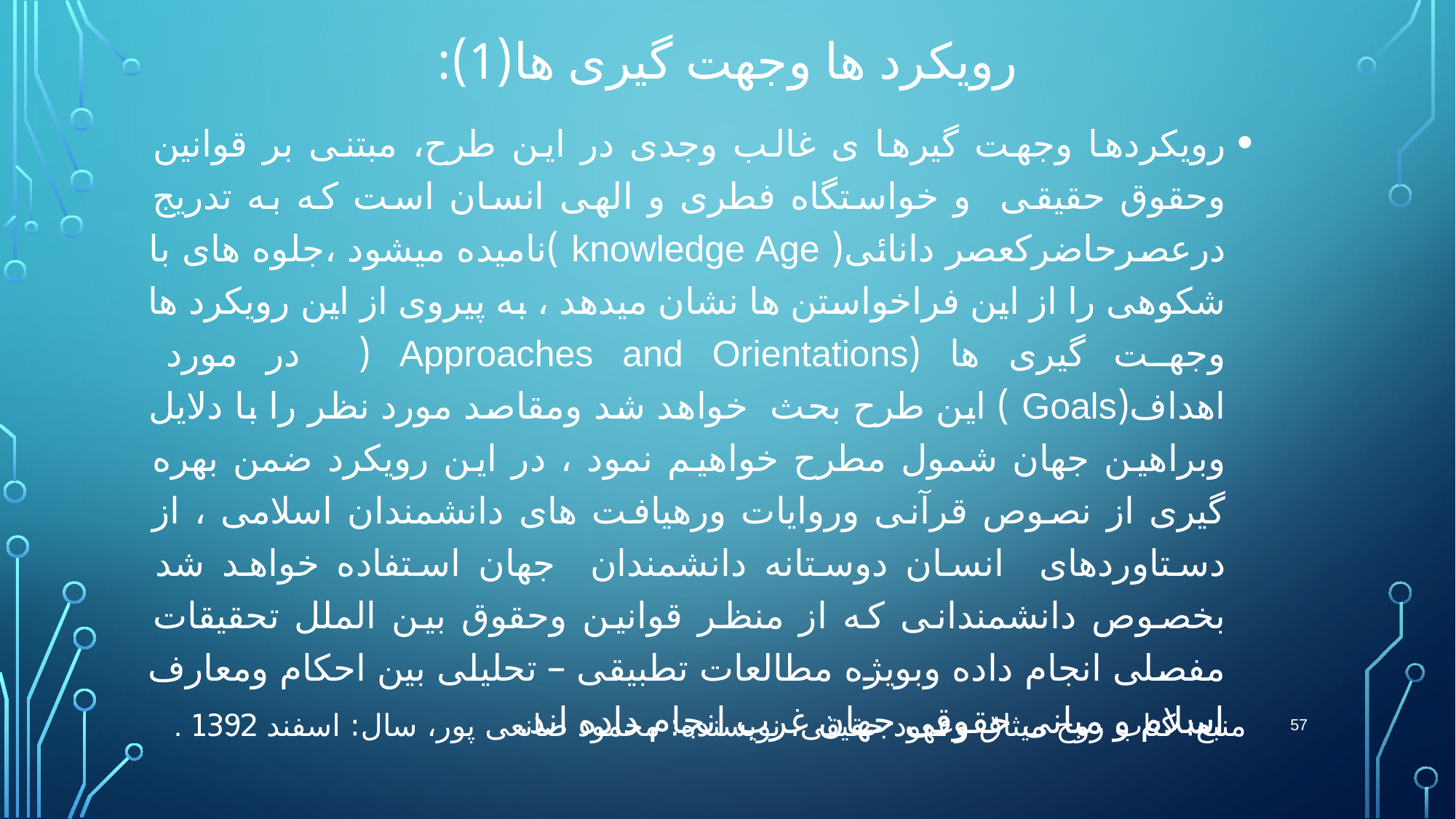

# رویکرد ها وجهت گیری ها(1):
رویکردها وجهت گیرها ی غالب وجدی در این طرح، مبتنی بر قوانین وحقوق حقیقی  و خواستگاه فطری و الهی انسان است که به تدریج درعصرحاضرکعصر دانائی( knowledge Age )نامیده میشود ،جلوه های با شکوهی را از این فراخواستن ها نشان میدهد ، به پیروی از این رویکرد ها وجهت گیری ها (Approaches and Orientations (  در مورد اهداف(Goals ) این طرح بحث  خواهد شد ومقاصد مورد نظر را با دلایل وبراهین جهان شمول مطرح خواهیم نمود ، در این رویکرد ضمن بهره گیری از نصوص قرآنی وروایات ورهیافت های دانشمندان اسلامی ، از دستاوردهای  انسان دوستانه دانشمندان  جهان استفاده خواهد شد بخصوص دانشمندانی که از منظر قوانین وحقوق بین الملل تحقیقات مفصلی انجام داده وبویژه مطالعات تطبیقی – تحلیلی بین احکام ومعارف اسلام و مبانی حقوقی جهان غرب انجام داده اند.
57
. منبع: کتاب روح میثاق وعهود حقیقی، نویسنده: محمود صانعی پور، سال: اسفند 1392